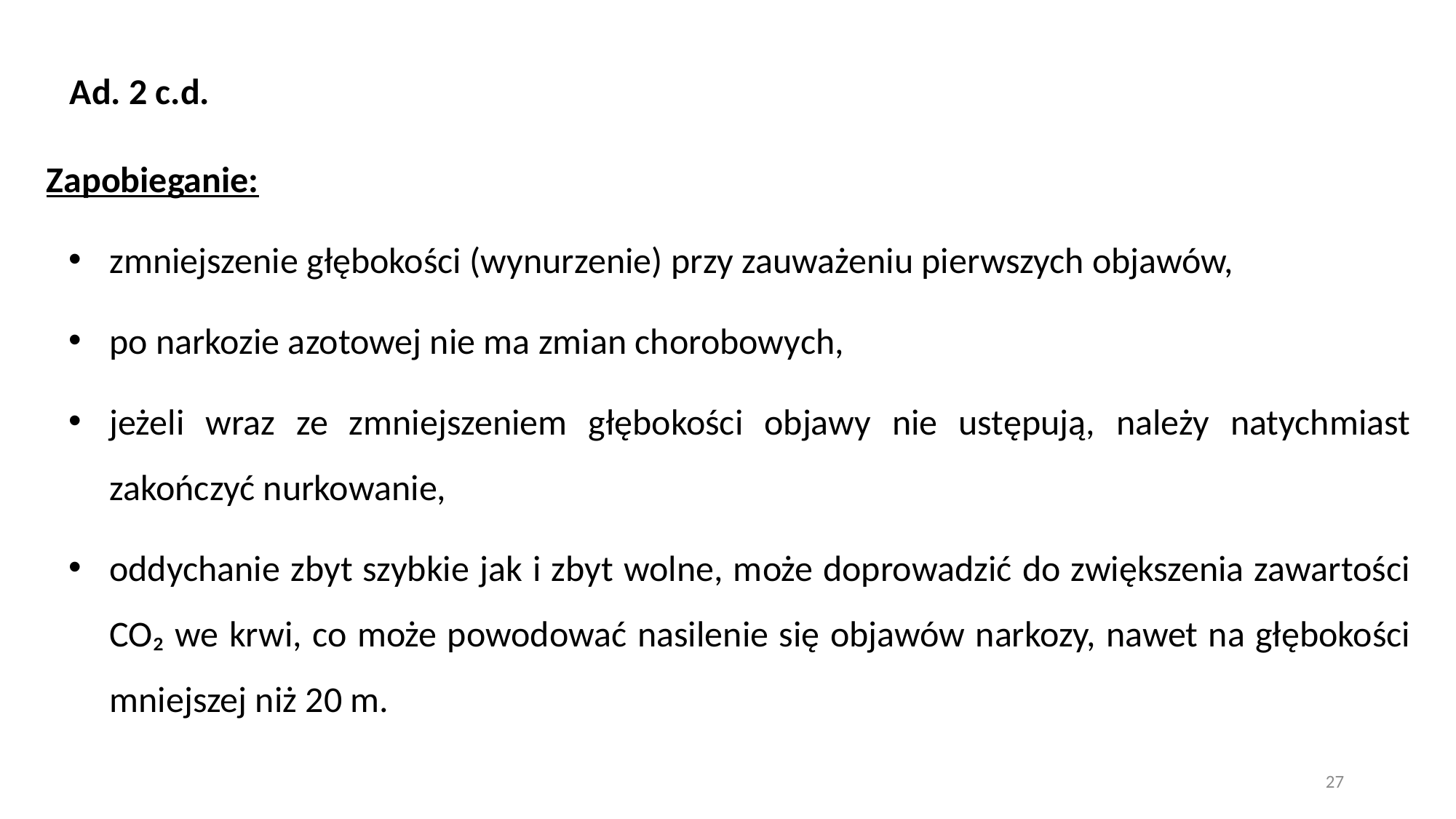

Ad. 2 c.d.
Zapobieganie:
zmniejszenie głębokości (wynurzenie) przy zauważeniu pierwszych objawów,
po narkozie azotowej nie ma zmian chorobowych,
jeżeli wraz ze zmniejszeniem głębokości objawy nie ustępują, należy natychmiast zakończyć nurkowanie,
oddychanie zbyt szybkie jak i zbyt wolne, może doprowadzić do zwiększenia zawartości CO₂ we krwi, co może powodować nasilenie się objawów narkozy, nawet na głębokości mniejszej niż 20 m.
27